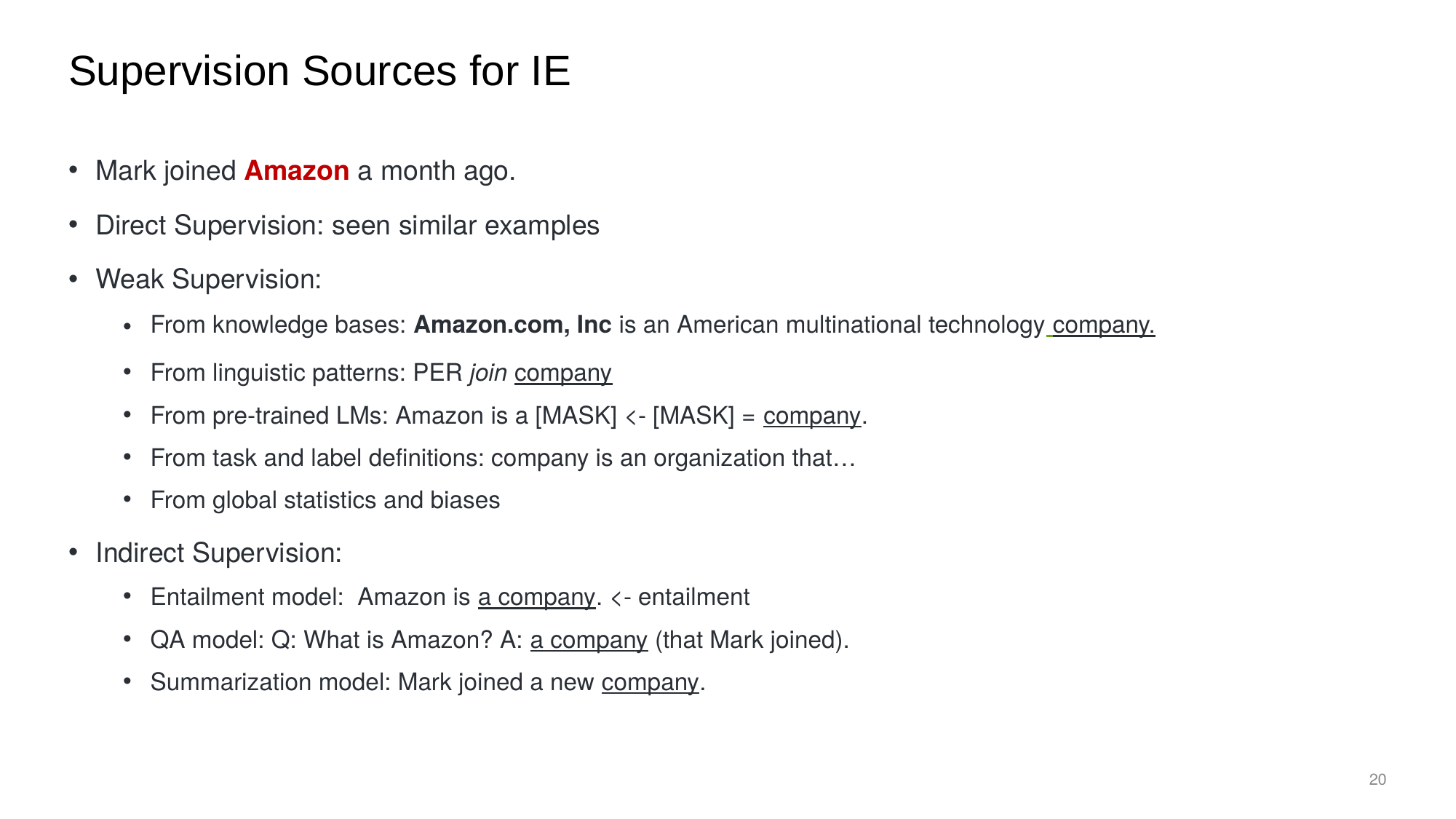

# Supervision Sources for IE
Mark joined Amazon a month ago.
Direct Supervision: seen similar examples
Weak Supervision:
From knowledge bases: Amazon.com, Inc is an American multinational technology company.
From linguistic patterns: PER join company
From pre-trained LMs: Amazon is a [MASK] <- [MASK] = company.
From task and label definitions: company is an organization that…
From global statistics and biases
Indirect Supervision:
Entailment model:  Amazon is a company. <- entailment
QA model: Q: What is Amazon? A: a company (that Mark joined).
Summarization model: Mark joined a new company.
20